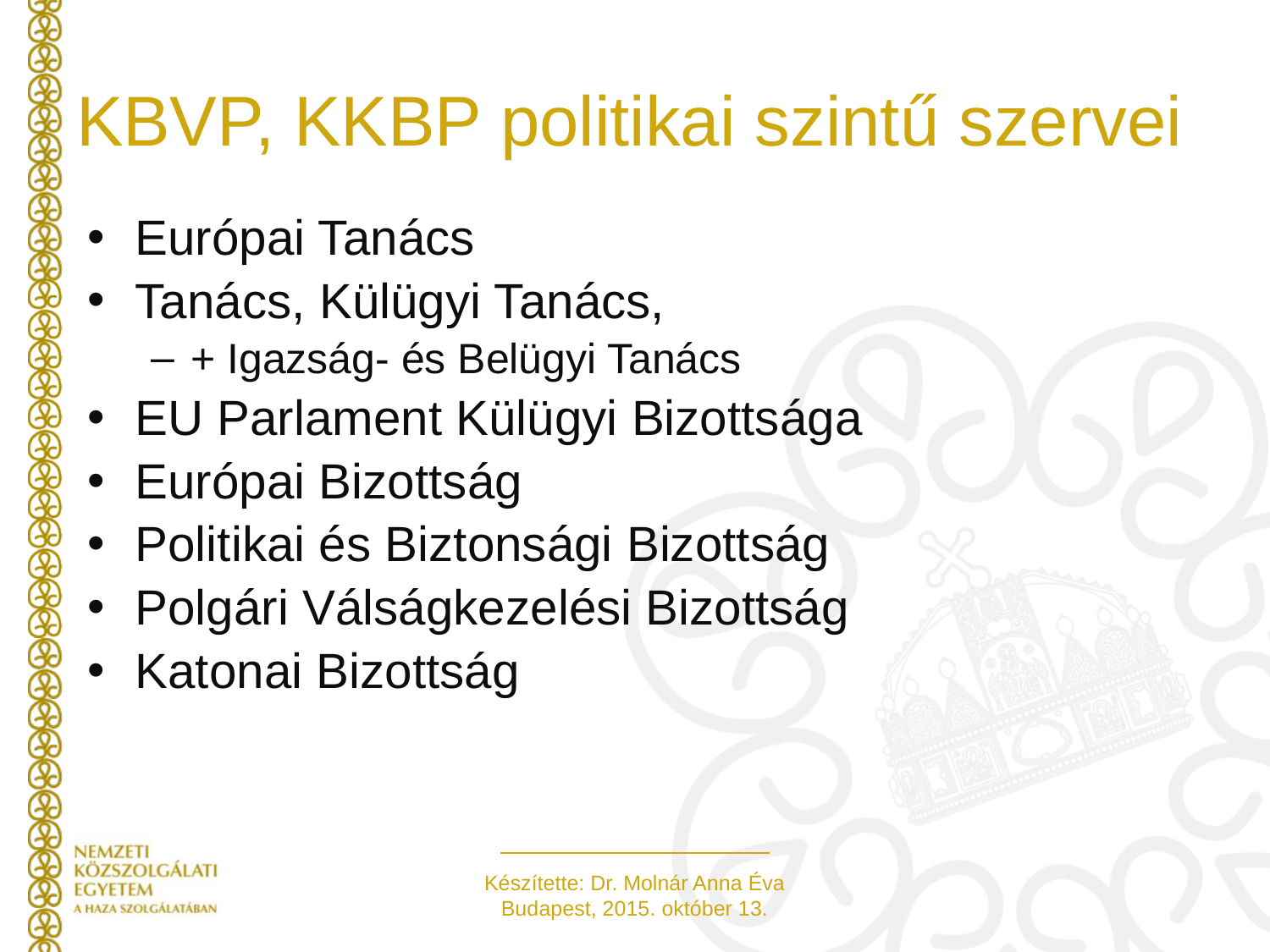

# KBVP, KKBP politikai szintű szervei
Európai Tanács
Tanács, Külügyi Tanács,
+ Igazság- és Belügyi Tanács
EU Parlament Külügyi Bizottsága
Európai Bizottság
Politikai és Biztonsági Bizottság
Polgári Válságkezelési Bizottság
Katonai Bizottság